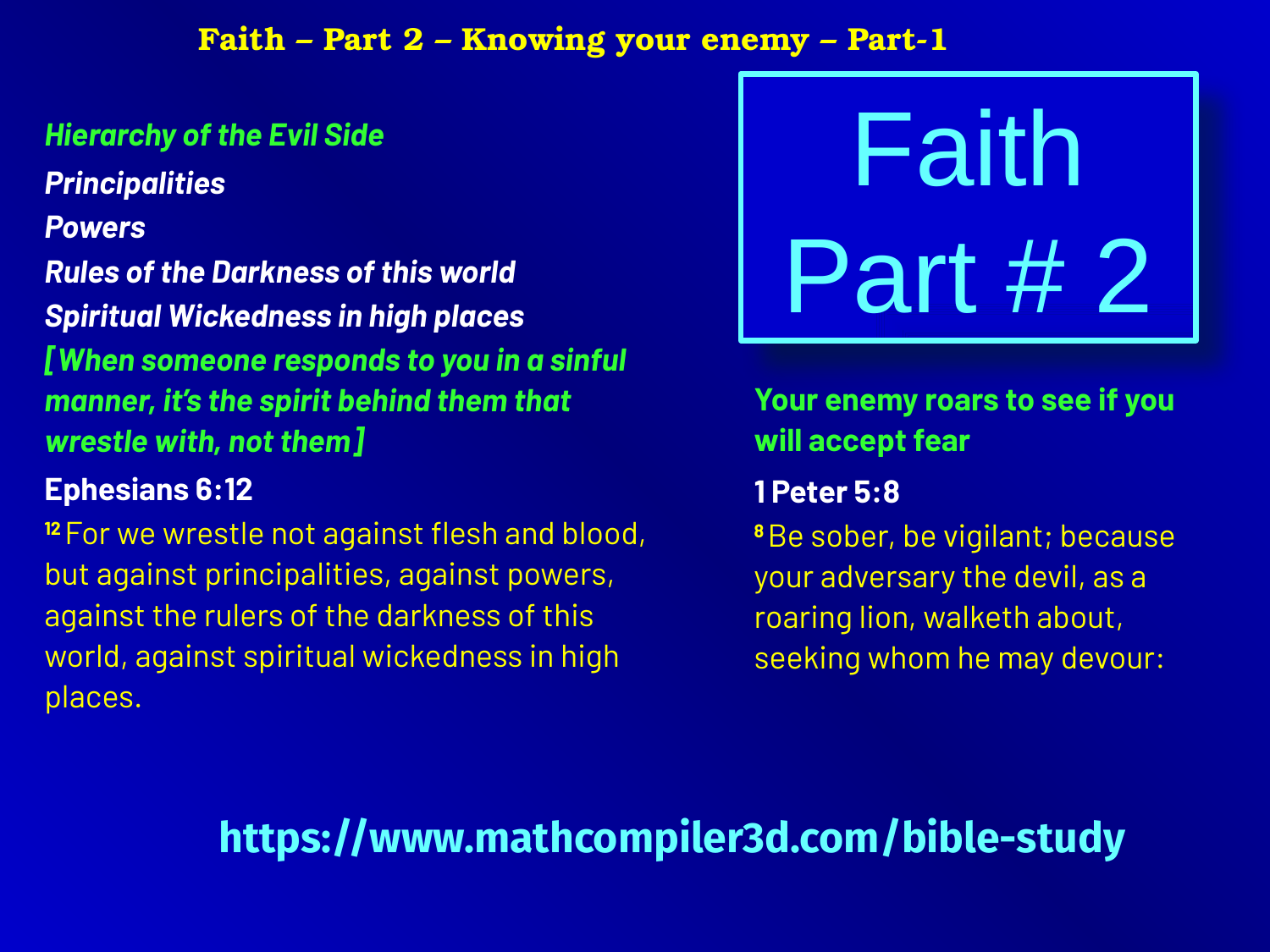

Faith – Part 2 – Knowing your enemy – Part-1
Faith
Part # 2
Hierarchy of the Evil Side
Principalities
Powers
Rules of the Darkness of this world
Spiritual Wickedness in high places
[When someone responds to you in a sinful manner, it’s the spirit behind them that wrestle with, not them]
Ephesians 6:12
12 For we wrestle not against flesh and blood, but against principalities, against powers, against the rulers of the darkness of this world, against spiritual wickedness in high places.
Your enemy roars to see if you will accept fear
1 Peter 5:8
8 Be sober, be vigilant; because your adversary the devil, as a roaring lion, walketh about, seeking whom he may devour:
https://www.mathcompiler3d.com/bible-study